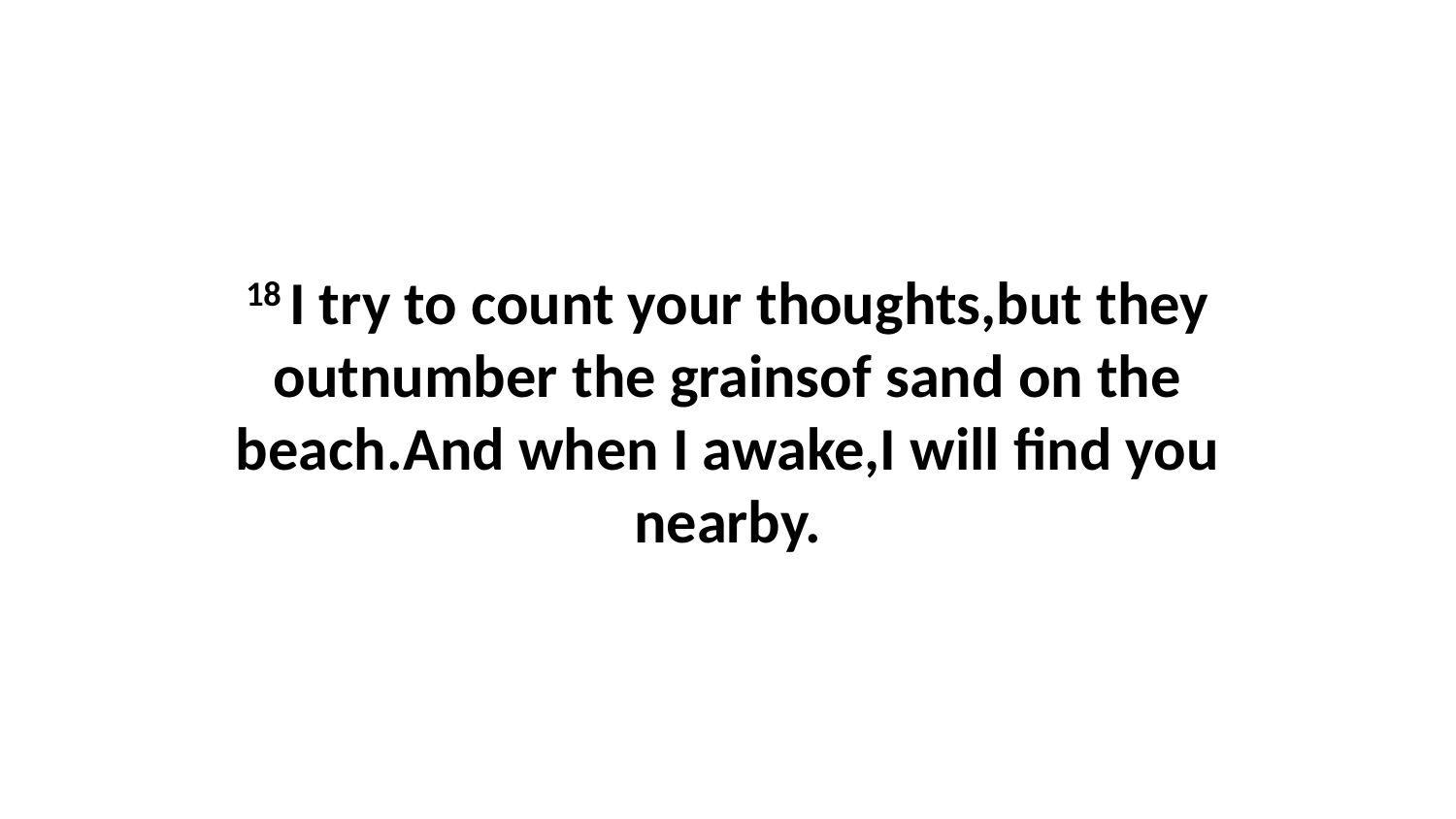

18 I try to count your thoughts,but they outnumber the grainsof sand on the beach.And when I awake,I will find you nearby.